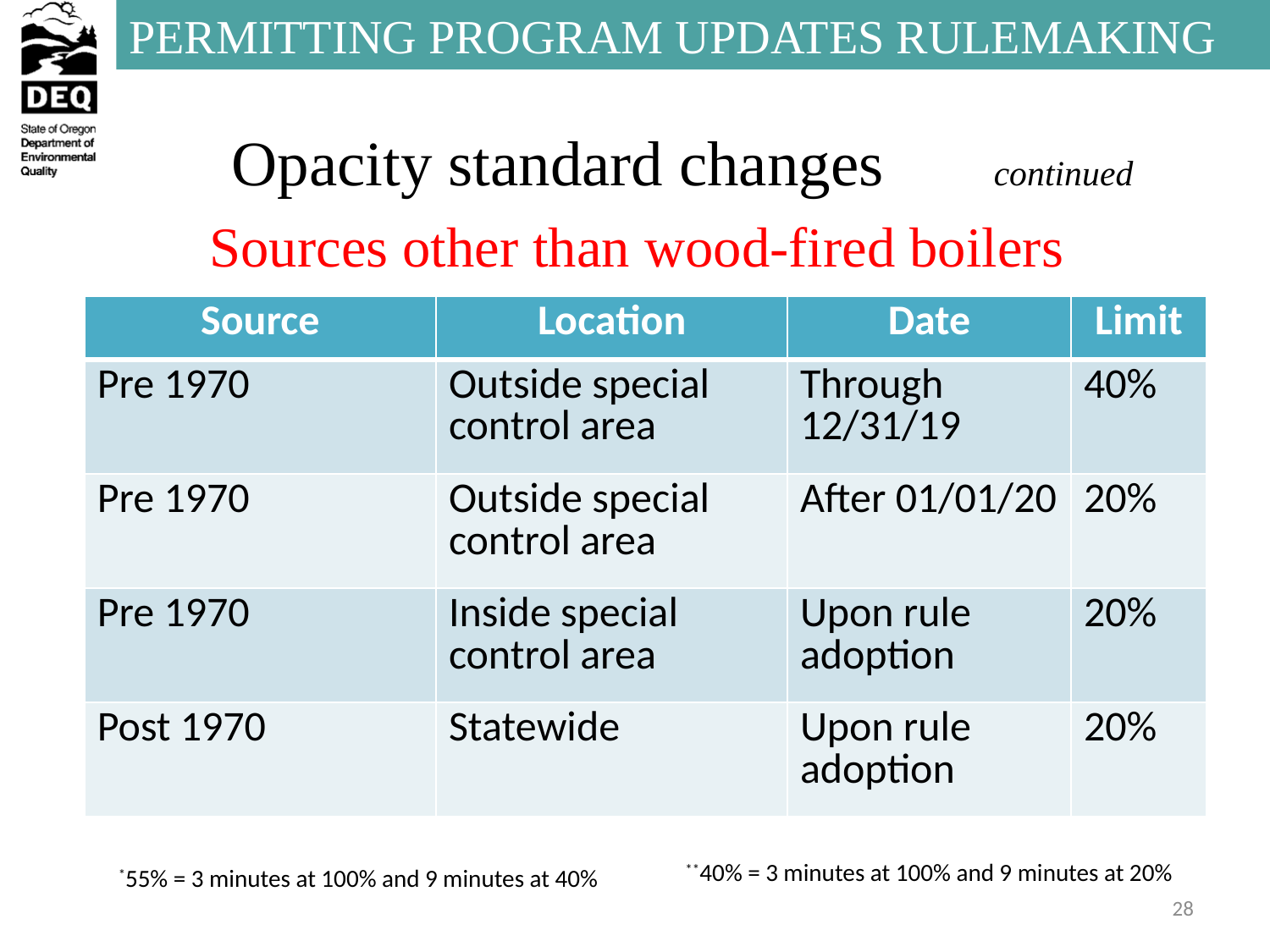

# Opacity standard changes	continued
Sources other than wood-fired boilers
| Source | Location | Date | Limit |
| --- | --- | --- | --- |
| Pre 1970 | Outside special control area | Through 12/31/19 | 40% |
| Pre 1970 | Outside special control area | After 01/01/20 | 20% |
| Pre 1970 | Inside special control area | Upon rule adoption | 20% |
| Post 1970 | Statewide | Upon rule adoption | 20% |
**40% = 3 minutes at 100% and 9 minutes at 20%
*55% = 3 minutes at 100% and 9 minutes at 40%
28